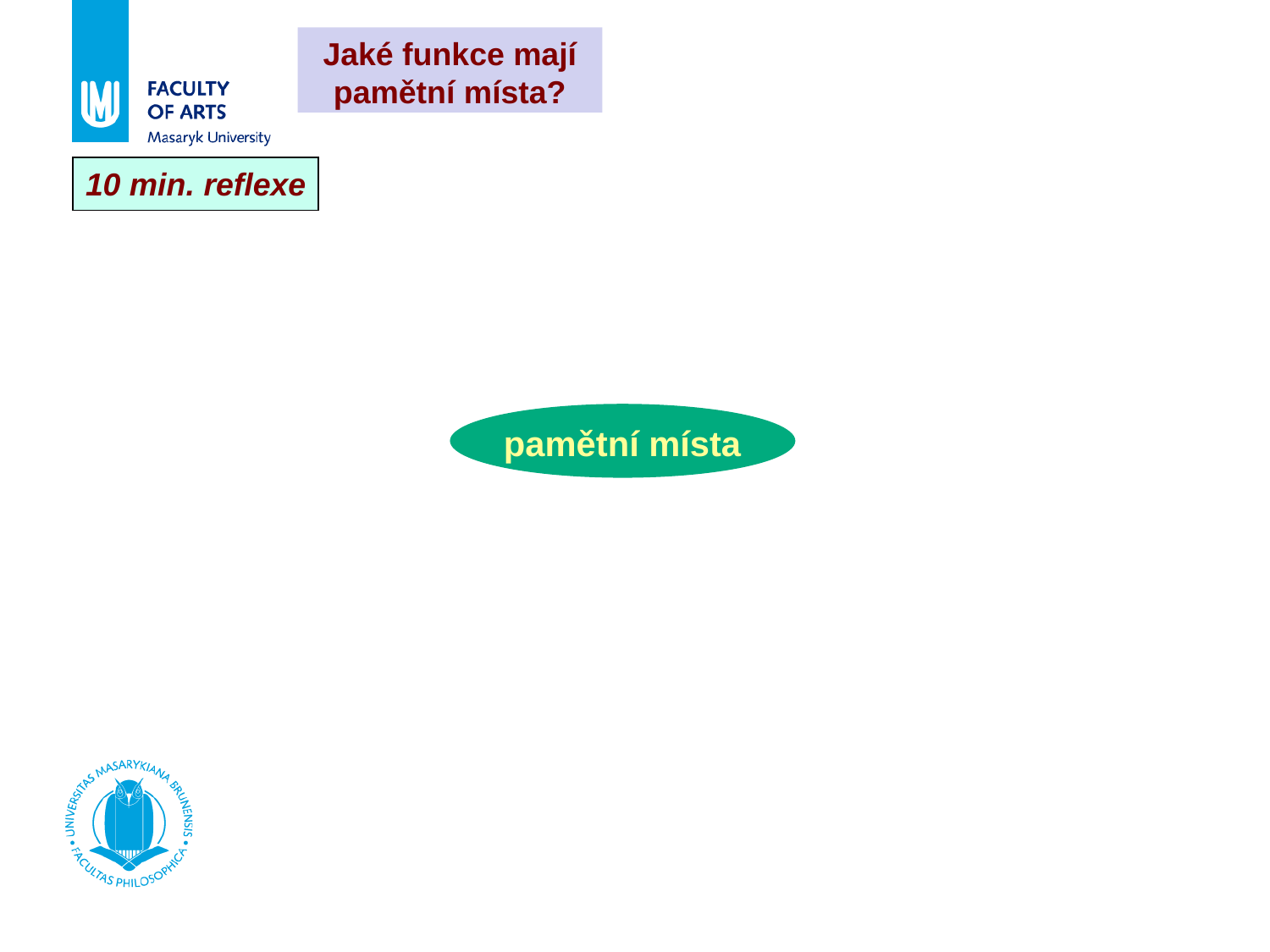

Jaké funkce mají
pamětní místa?
10 min. reflexe
pamětní místa